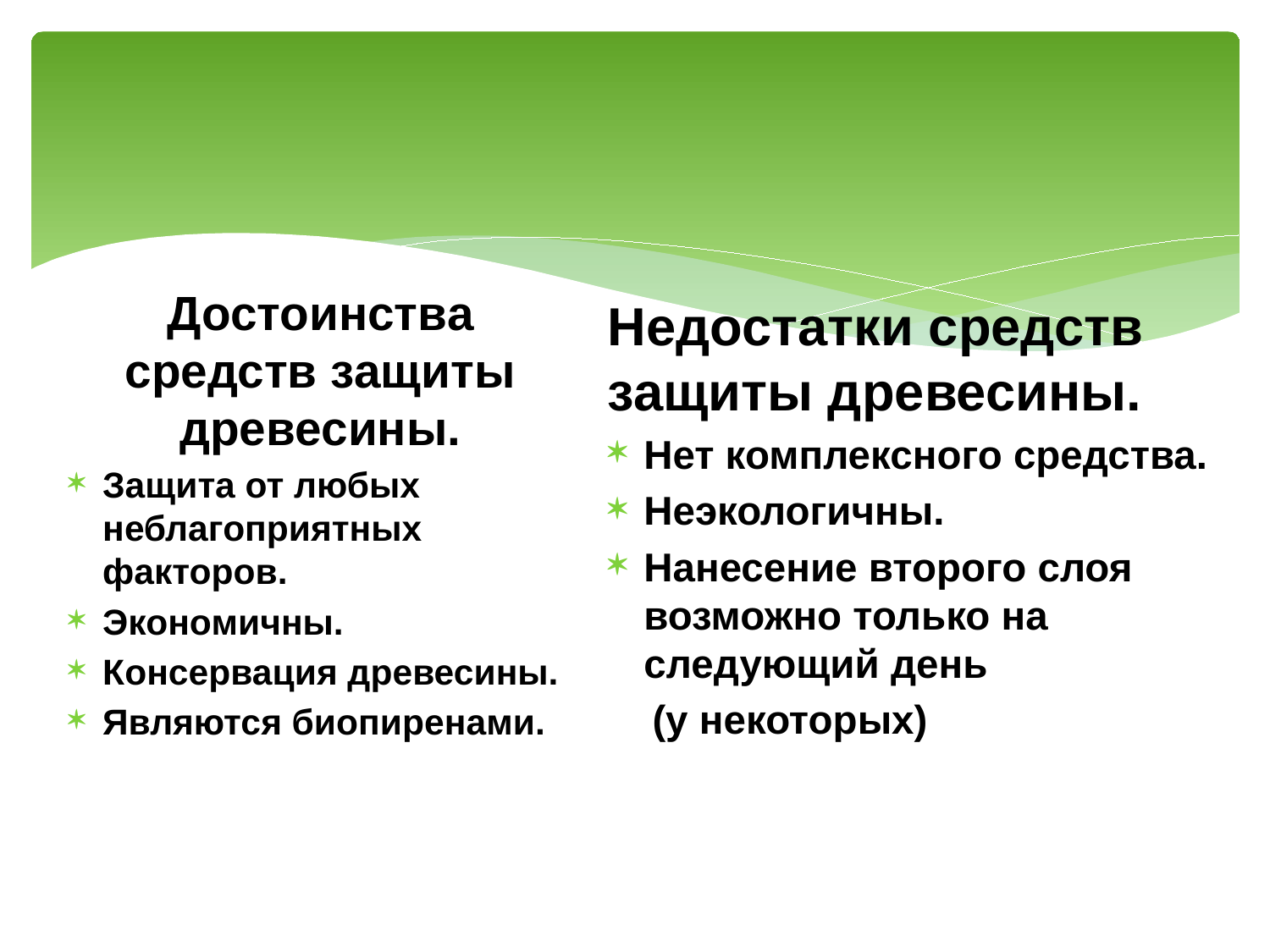

Достоинства средств защиты древесины.
Защита от любых неблагоприятных факторов.
Экономичны.
Консервация древесины.
Являются биопиренами.

Недостатки средств защиты древесины.
Нет комплексного средства.
Неэкологичны.
Нанесение второго слоя возможно только на следующий день
    (у некоторых)